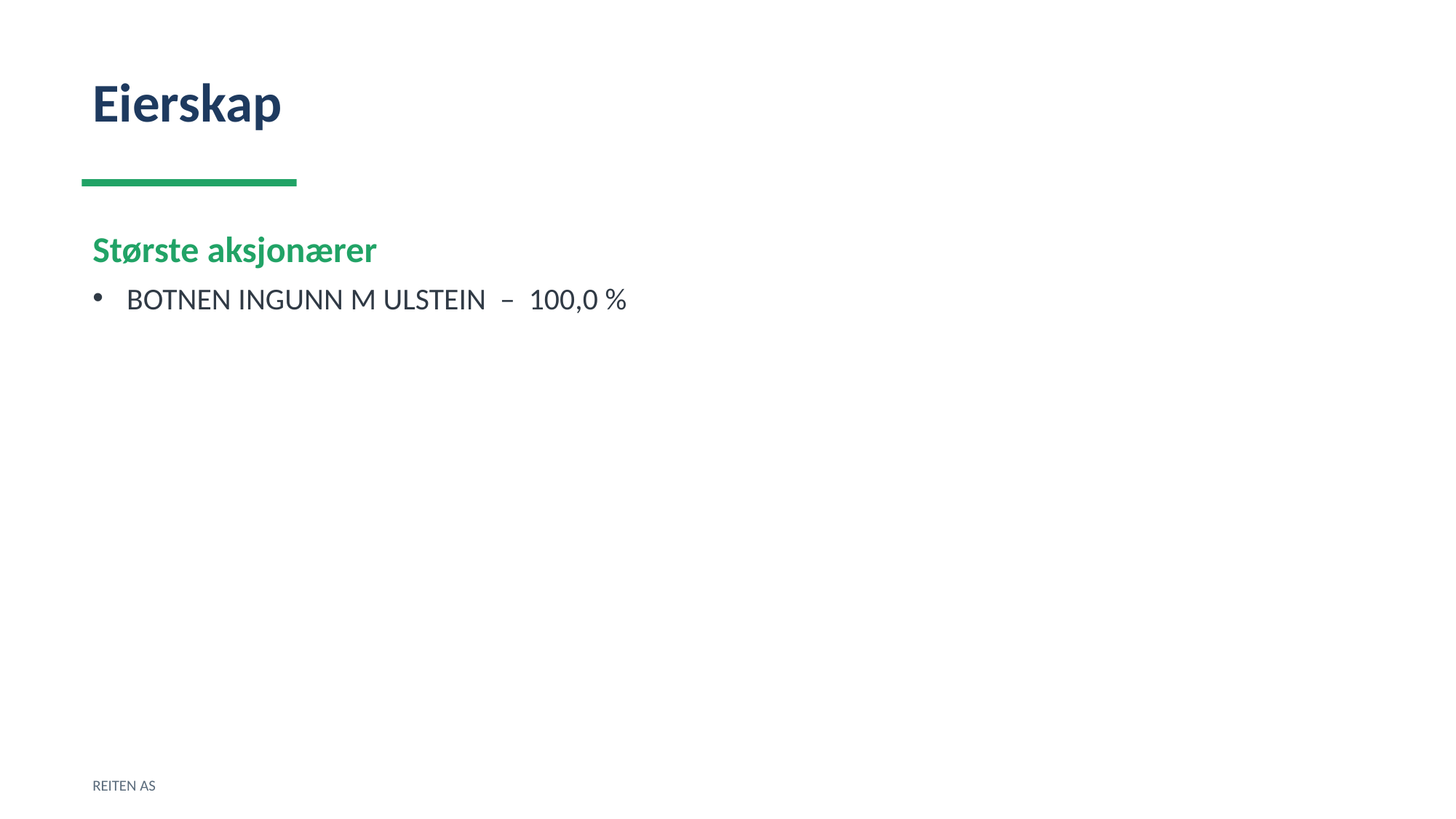

Eierskap

Største aksjonærer
BOTNEN INGUNN M ULSTEIN  –  100,0 %
REITEN AS